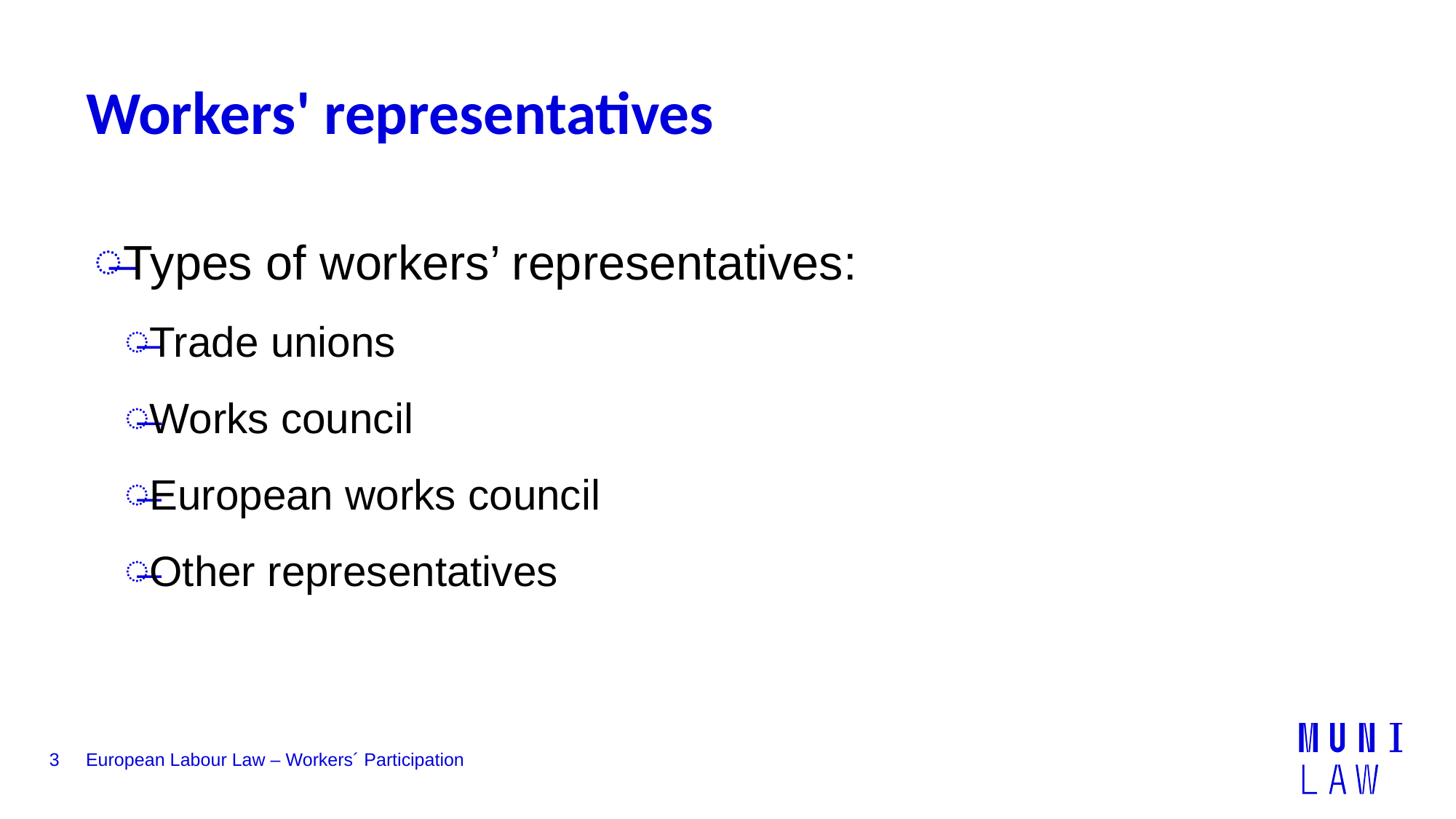

# Workers' representatives
Types of workers’ representatives:
Trade unions
Works council
European works council
Other representatives

3
European Labour Law – Workers´ Participation